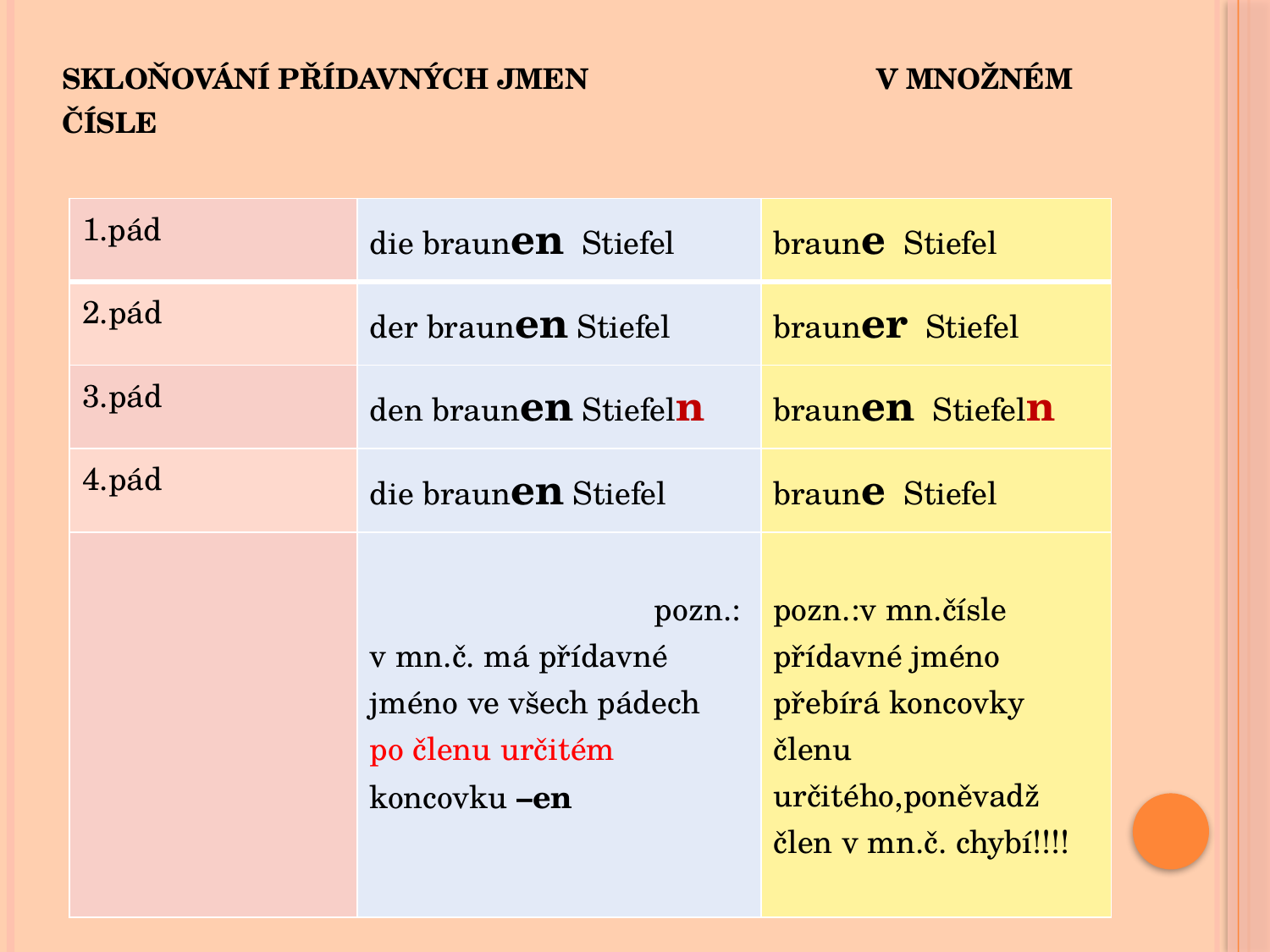

# skloňování přídavných jmen                                            v množném čísle
| 1.pád | die braunen Stiefel | braune Stiefel |
| --- | --- | --- |
| 2.pád | der braunen Stiefel | brauner Stiefel |
| 3.pád | den braunen Stiefeln | braunen Stiefeln |
| 4.pád | die braunen Stiefel | braune Stiefel |
|  | pozn.: v mn.č. má přídavné jméno ve všech pádech po členu určitém koncovku –en | pozn.:v mn.čísle přídavné jméno přebírá koncovky členu určitého,poněvadž člen v mn.č. chybí!!!! |